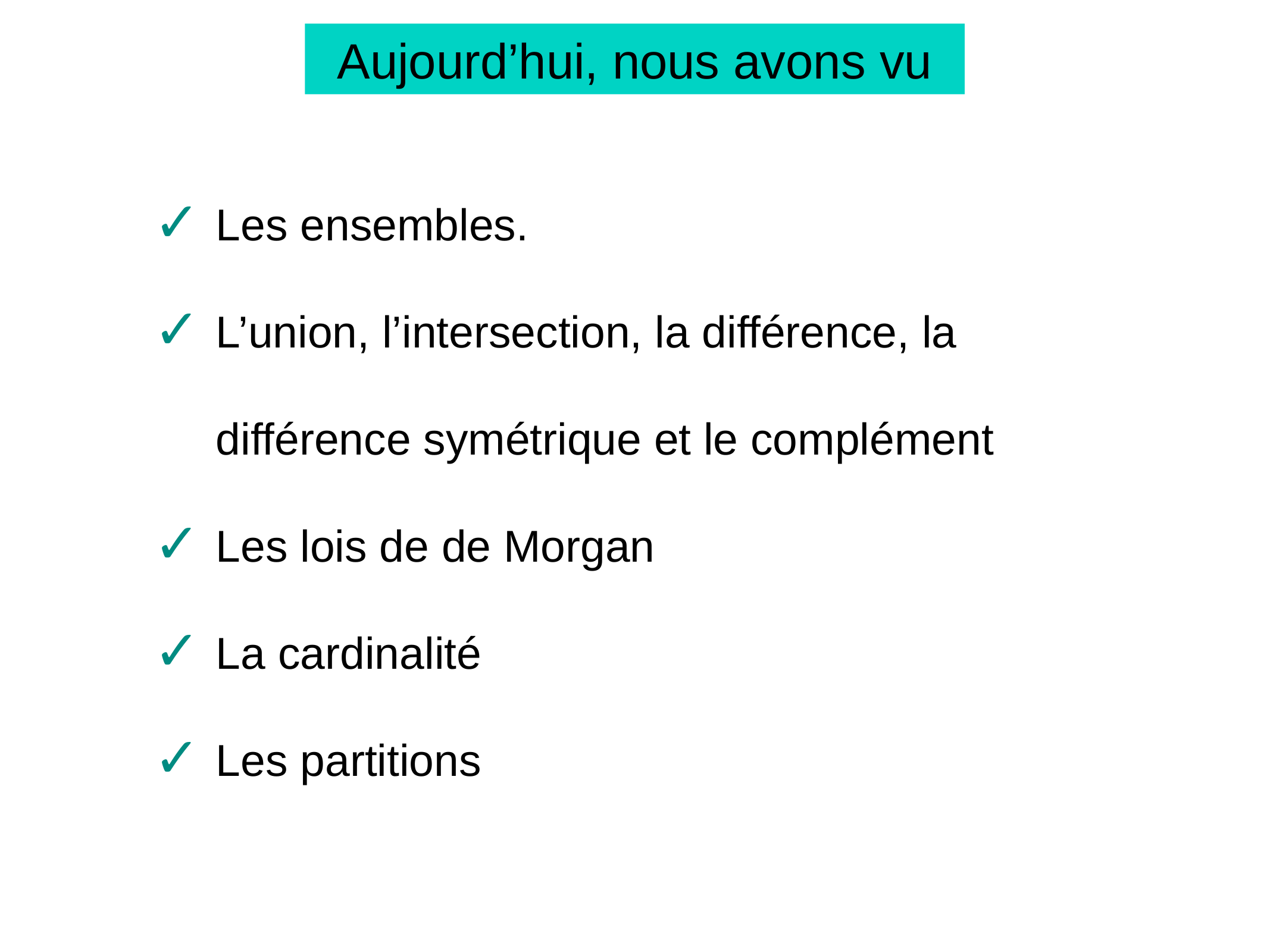

Aujourd’hui, nous avons vu
Les ensembles.
L’union, l’intersection, la différence, la différence symétrique et le complément
Les lois de de Morgan
La cardinalité
Les partitions